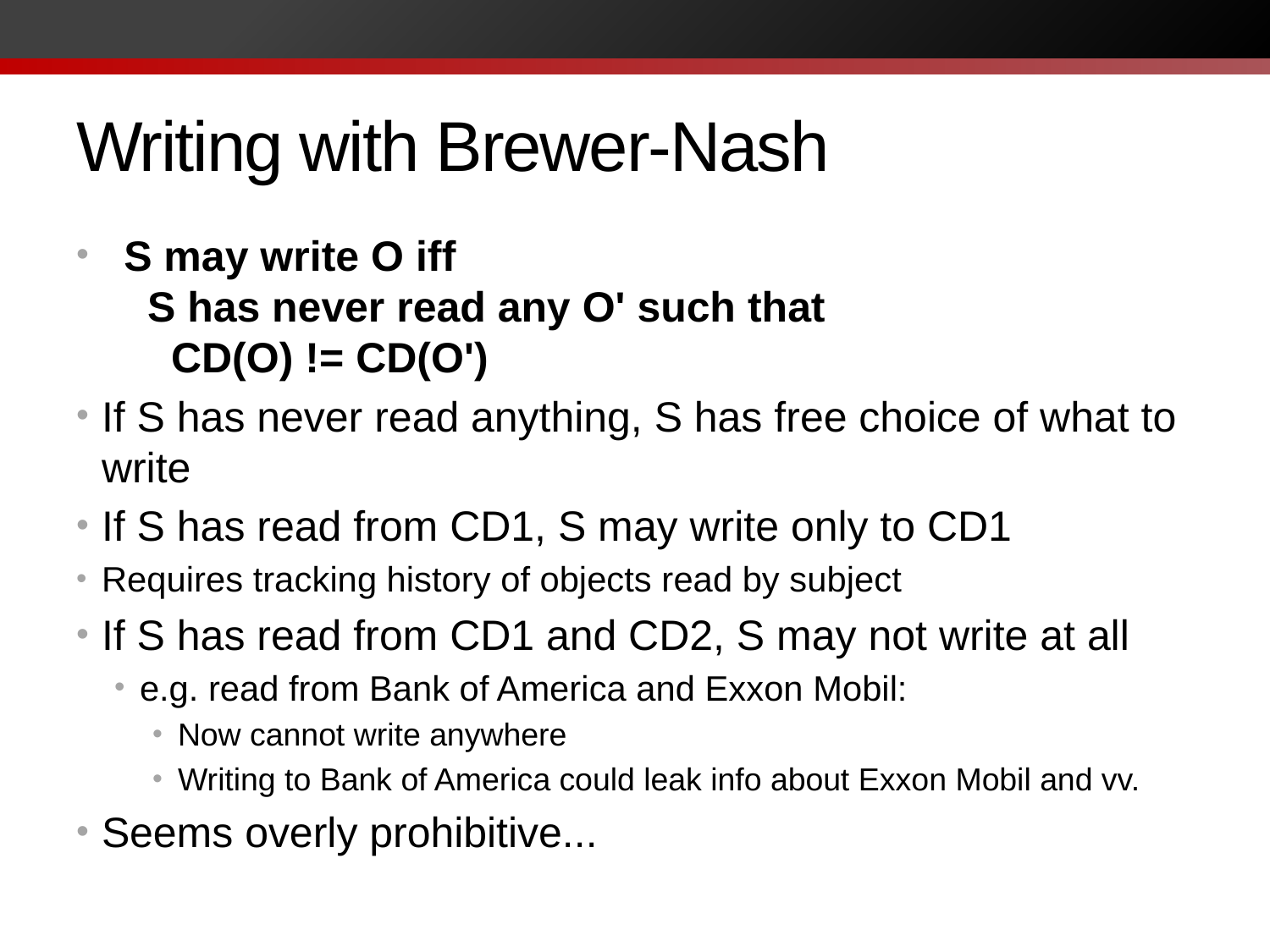

# Writing with Brewer-Nash
S may write O iff
  S has never read any O' such that
    CD(O) != CD(O')
If S has never read anything, S has free choice of what to write
If S has read from CD1, S may write only to CD1
Requires tracking history of objects read by subject
If S has read from CD1 and CD2, S may not write at all
e.g. read from Bank of America and Exxon Mobil:
Now cannot write anywhere
Writing to Bank of America could leak info about Exxon Mobil and vv.
Seems overly prohibitive...